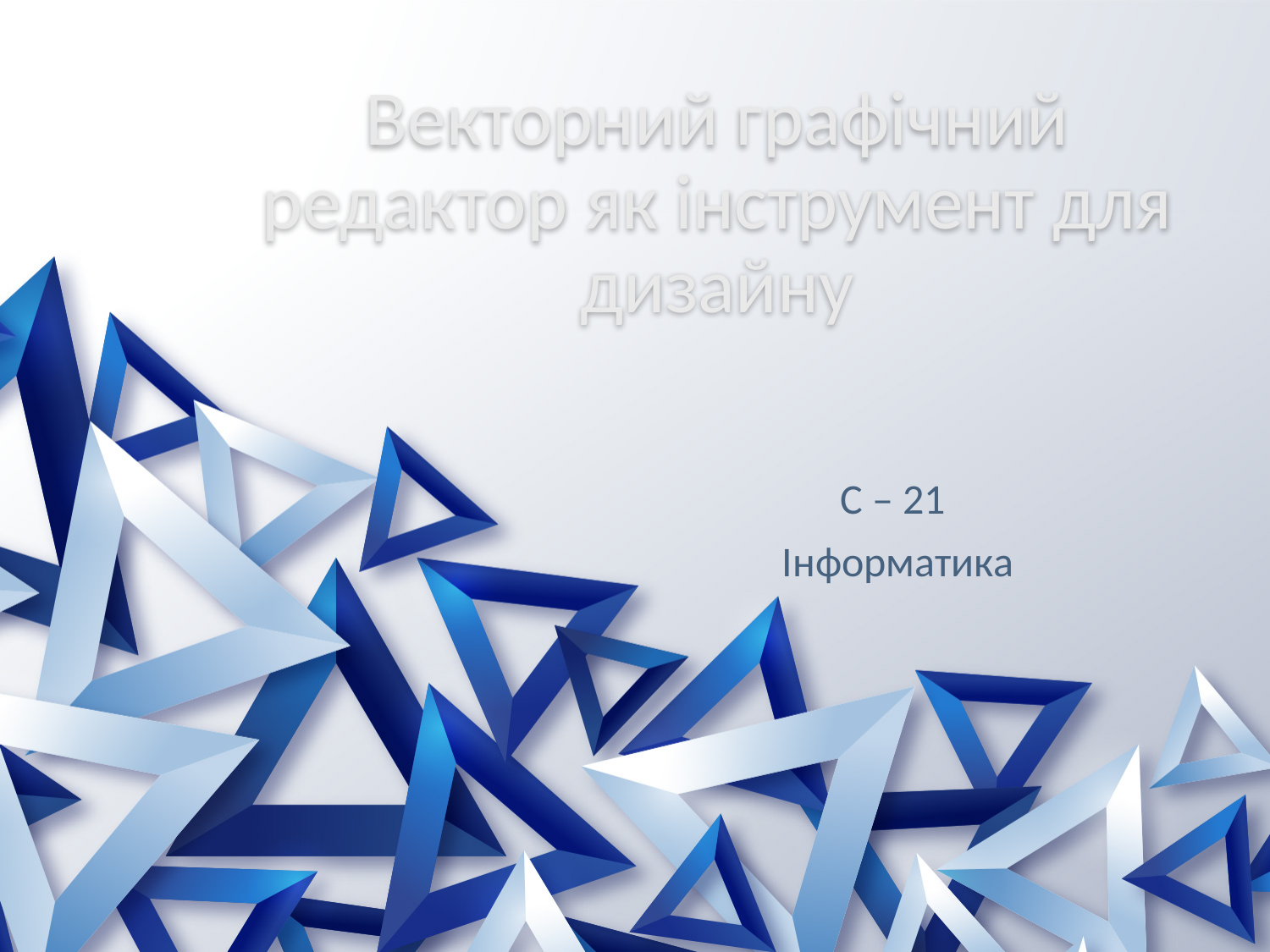

# Векторний графічний редактор як інструмент для дизайну
С – 21
Інформатика